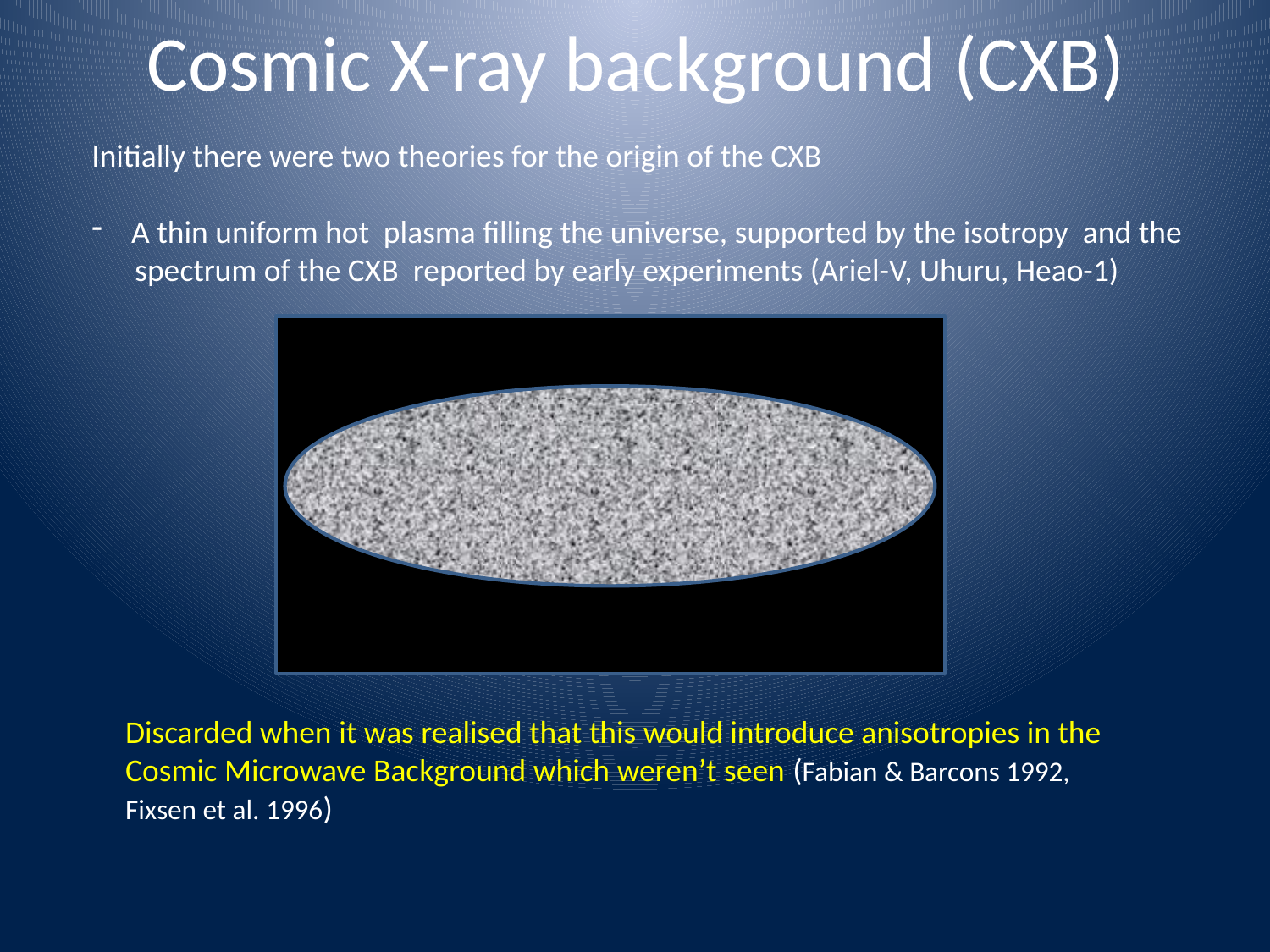

# Cosmic X-ray background (CXB)
Initially there were two theories for the origin of the CXB

A thin uniform hot  plasma filling the universe, supported by the isotropy  and the
      spectrum of the CXB  reported by early experiments (Ariel-V, Uhuru, Heao-1)

Discarded when it was realised that this would introduce anisotropies in the
Cosmic Microwave Background which weren’t seen (Fabian & Barcons 1992,
Fixsen et al. 1996)